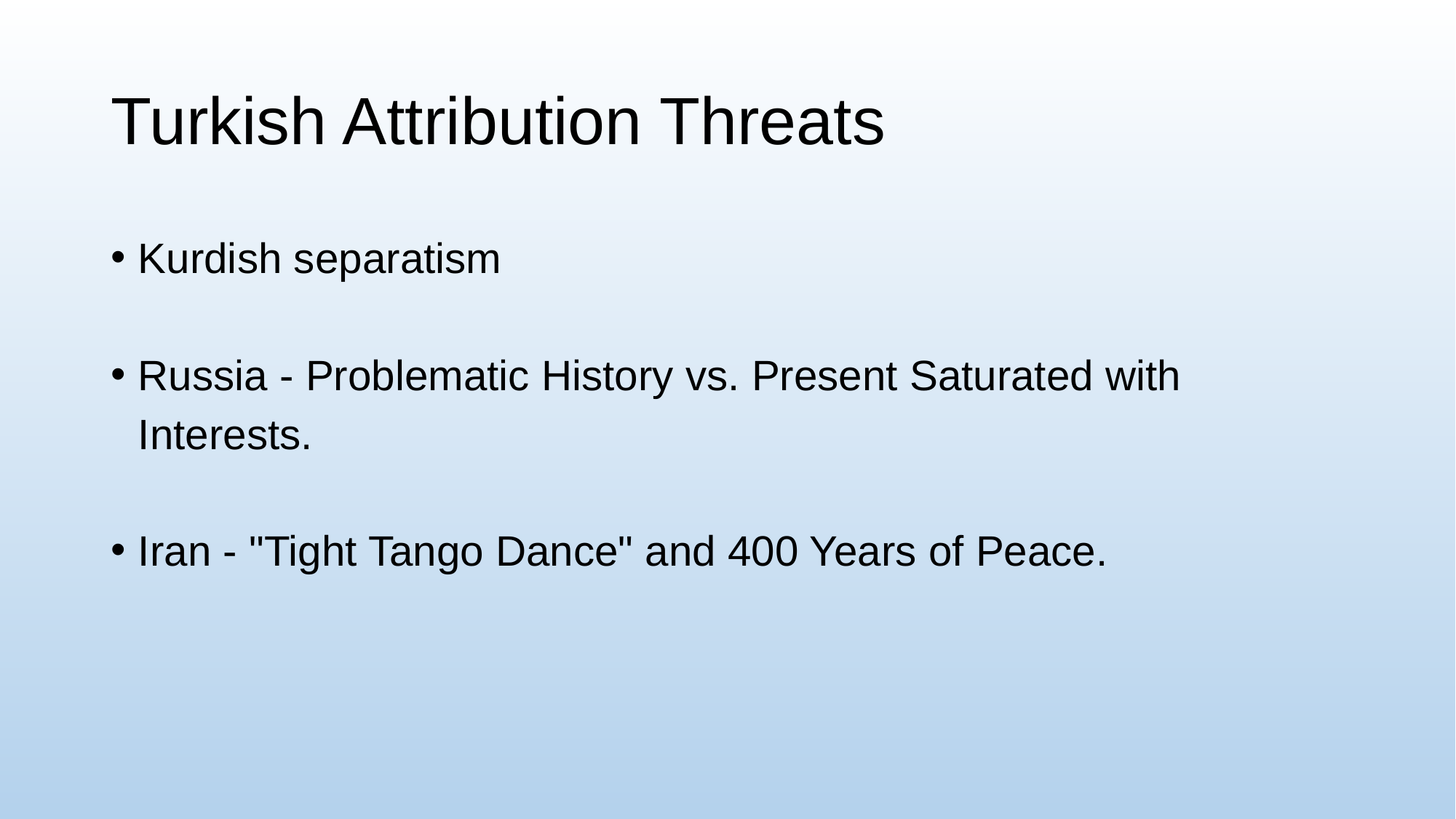

# Turkish Attribution Threats
Kurdish separatism

Russia - Problematic History vs. Present Saturated with Interests.

Iran - "Tight Tango Dance" and 400 Years of Peace.